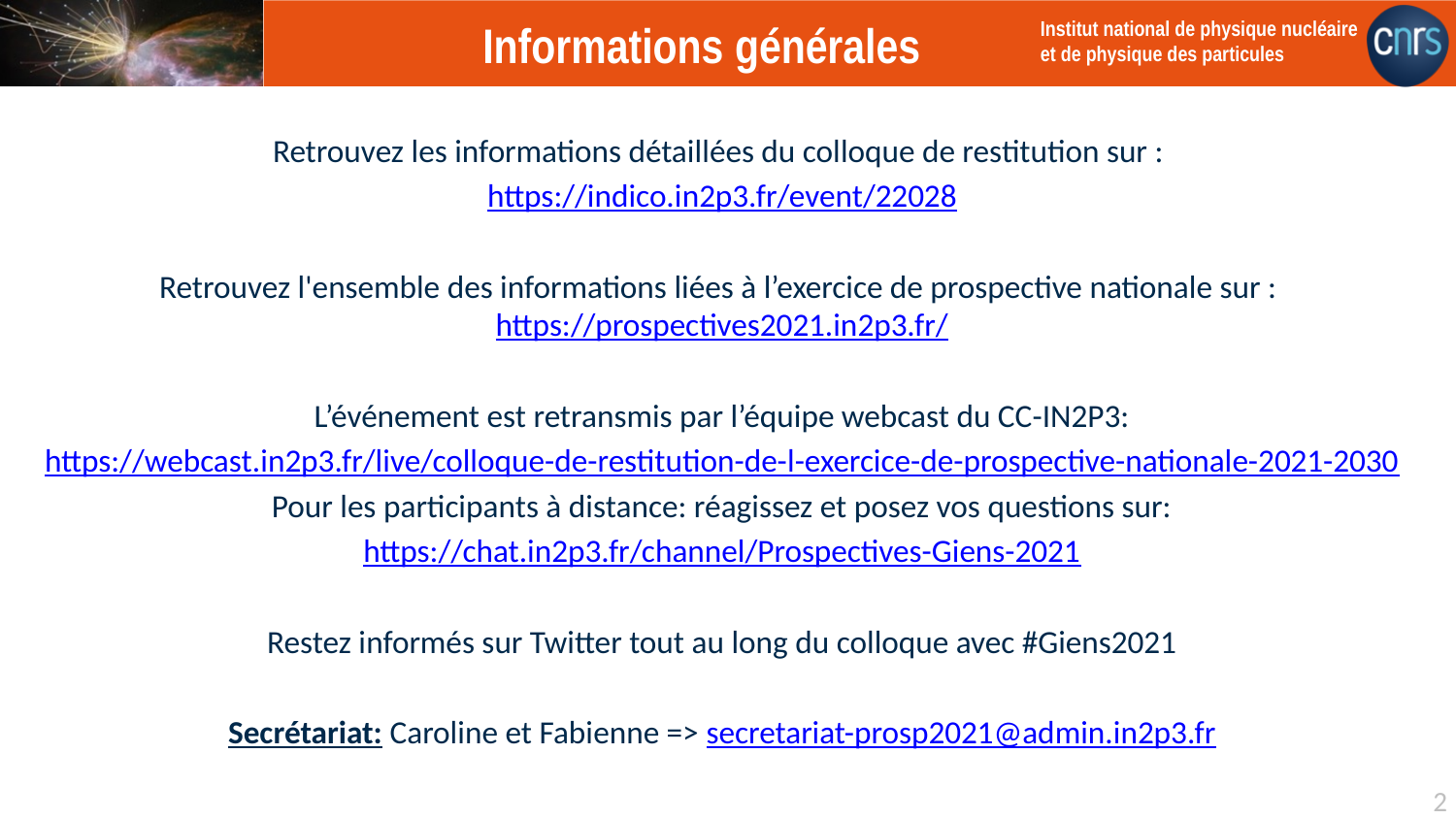

# Informations générales
Retrouvez les informations détaillées du colloque de restitution sur :
https://indico.in2p3.fr/event/22028

Retrouvez l'ensemble des informations liées à l’exercice de prospective nationale sur : https://prospectives2021.in2p3.fr/

L’événement est retransmis par l’équipe webcast du CC-IN2P3:
https://webcast.in2p3.fr/live/colloque-de-restitution-de-l-exercice-de-prospective-nationale-2021-2030
Pour les participants à distance: réagissez et posez vos questions sur:
https://chat.in2p3.fr/channel/Prospectives-Giens-2021

Restez informés sur Twitter tout au long du colloque avec #Giens2021

Secrétariat: Caroline et Fabienne => secretariat-prosp2021@admin.in2p3.fr

2